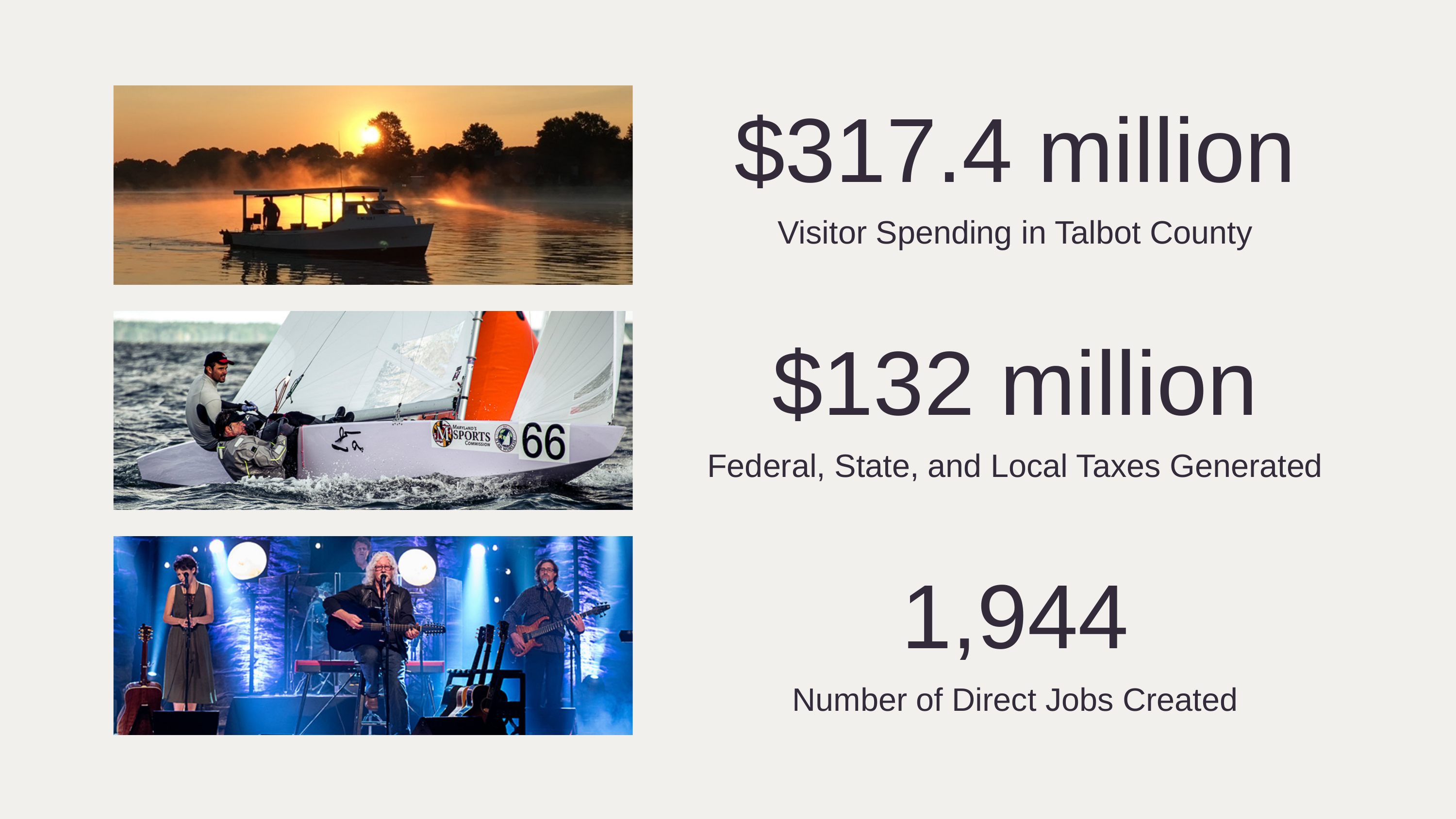

$317.4 million
Visitor Spending in Talbot County

$132 million
Federal, State, and Local Taxes Generated

1,944
Number of Direct Jobs Created